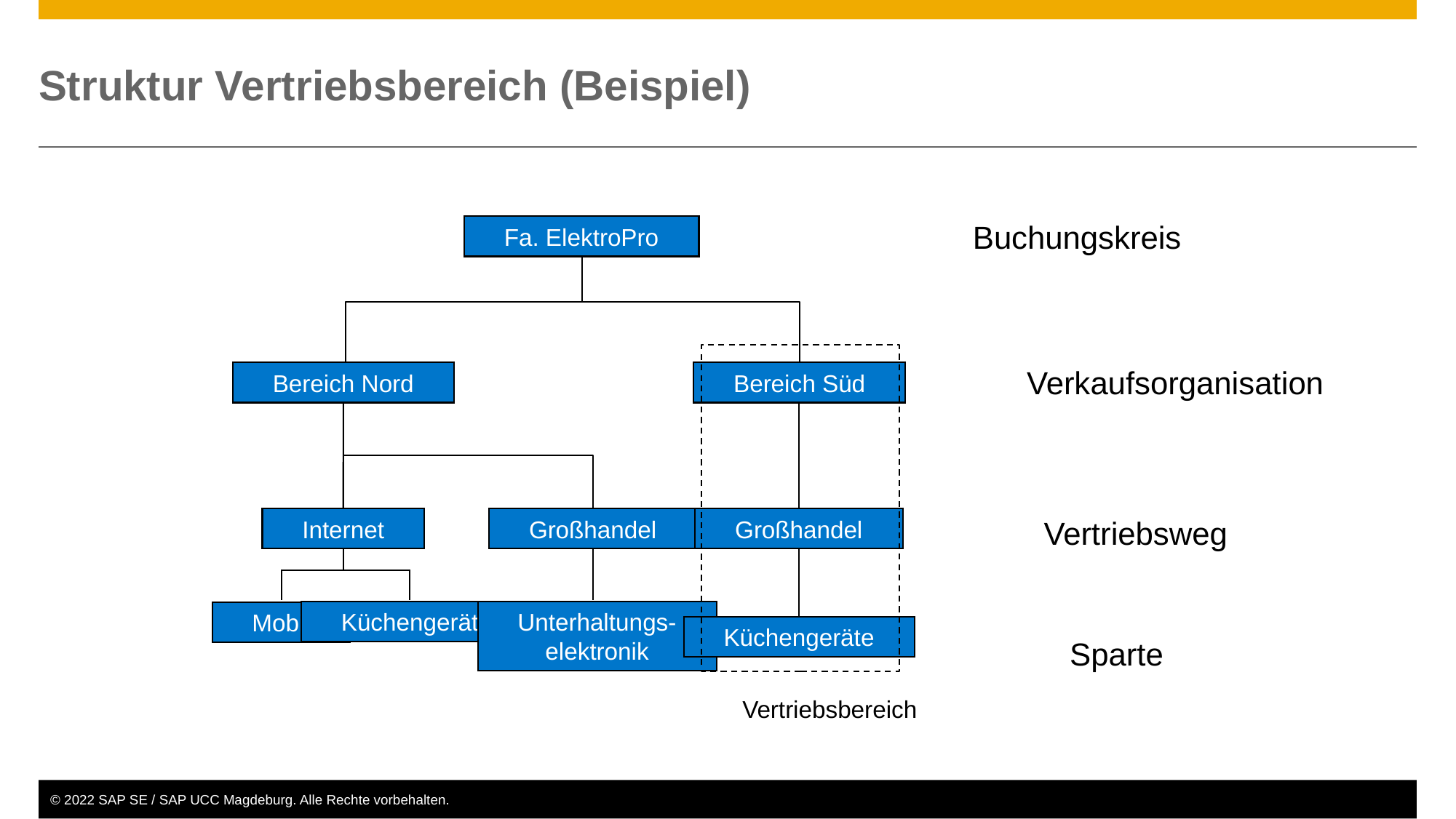

# Struktur Vertriebsbereich (Beispiel)
Buchungskreis
Fa. ElektroPro

Verkaufsorganisation
Bereich Nord
Bereich Süd
Vertriebsweg
Internet
Großhandel
Großhandel
Küchengeräte
Unterhaltungs-
elektronik
Mobil
Küchengeräte
Sparte
Vertriebsbereich